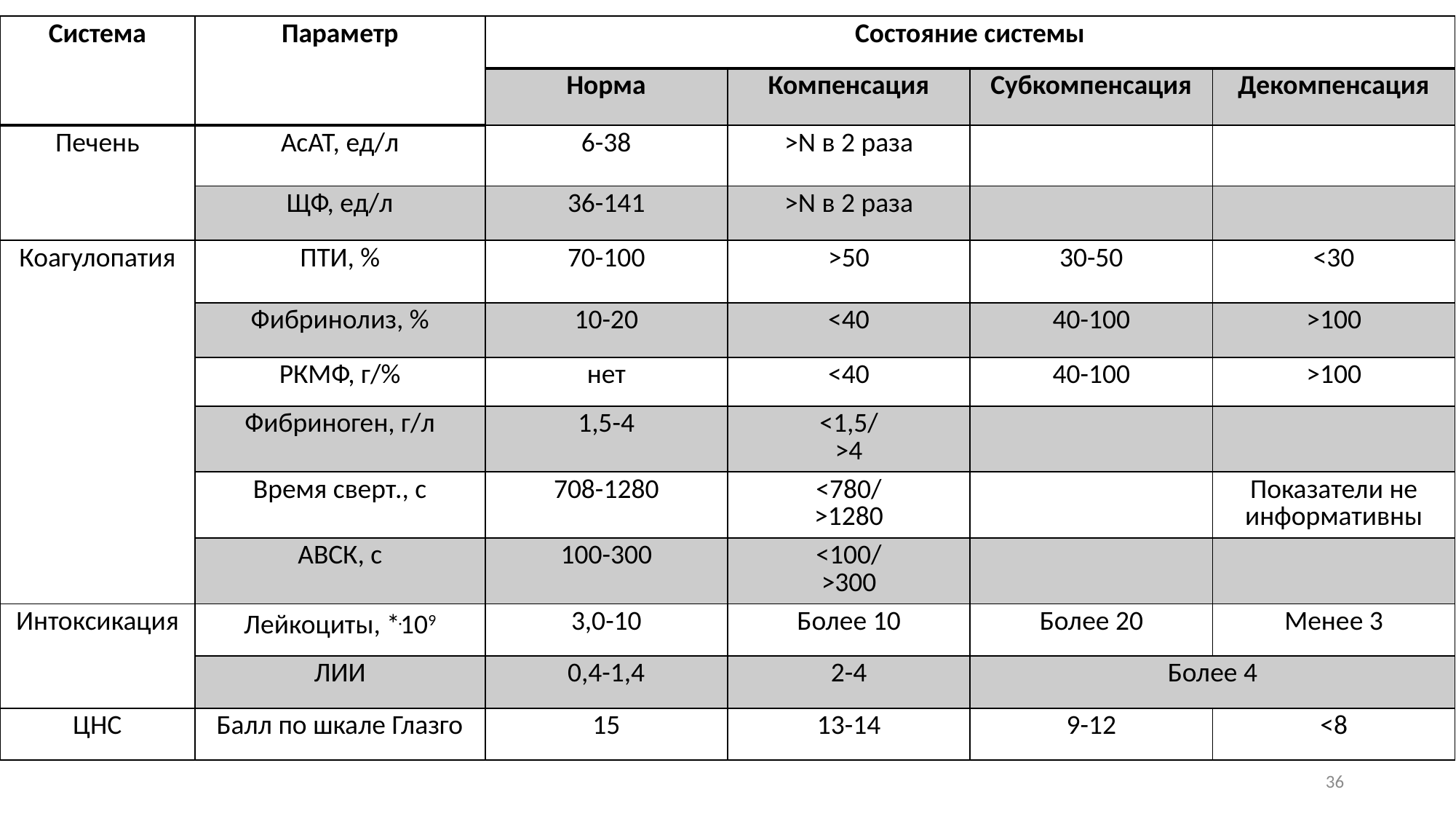

| Система | Параметр | Состояние системы |  |  |  |
| --- | --- | --- | --- | --- | --- |
|  |  | Норма | Компенсация | Субкомпенсация | Декомпенсация |
| Печень | АсАТ, ед/л | 6-38 | >N в 2 раза |  |  |
|  | ЩФ, ед/л | 36-141 | >N в 2 раза |  |  |
| Коагулопатия | ПТИ, % | 70-100 | >50 | 30-50 | <30 |
|  | Фибринолиз, % | 10-20 | <40 | 40-100 | >100 |
|  | РКМФ, г/% | нет | <40 | 40-100 | >100 |
|  | Фибриноген, г/л | 1,5-4 | <1,5/ >4 |  |  |
|  | Время сверт., с | 708-1280 | <780/ >1280 |  | Показатели не информативны |
|  | АВСК, с | 100-300 | <100/ >300 |  |  |
| Интоксикация | Лейкоциты, \*ּ109 | 3,0-10 | Более 10 | Более 20 | Менее 3 |
|  | ЛИИ | 0,4-1,4 | 2-4 | Более 4 |  |
| ЦНС | Балл по шкале Глазго | 15 | 13-14 | 9-12 | <8 |
36